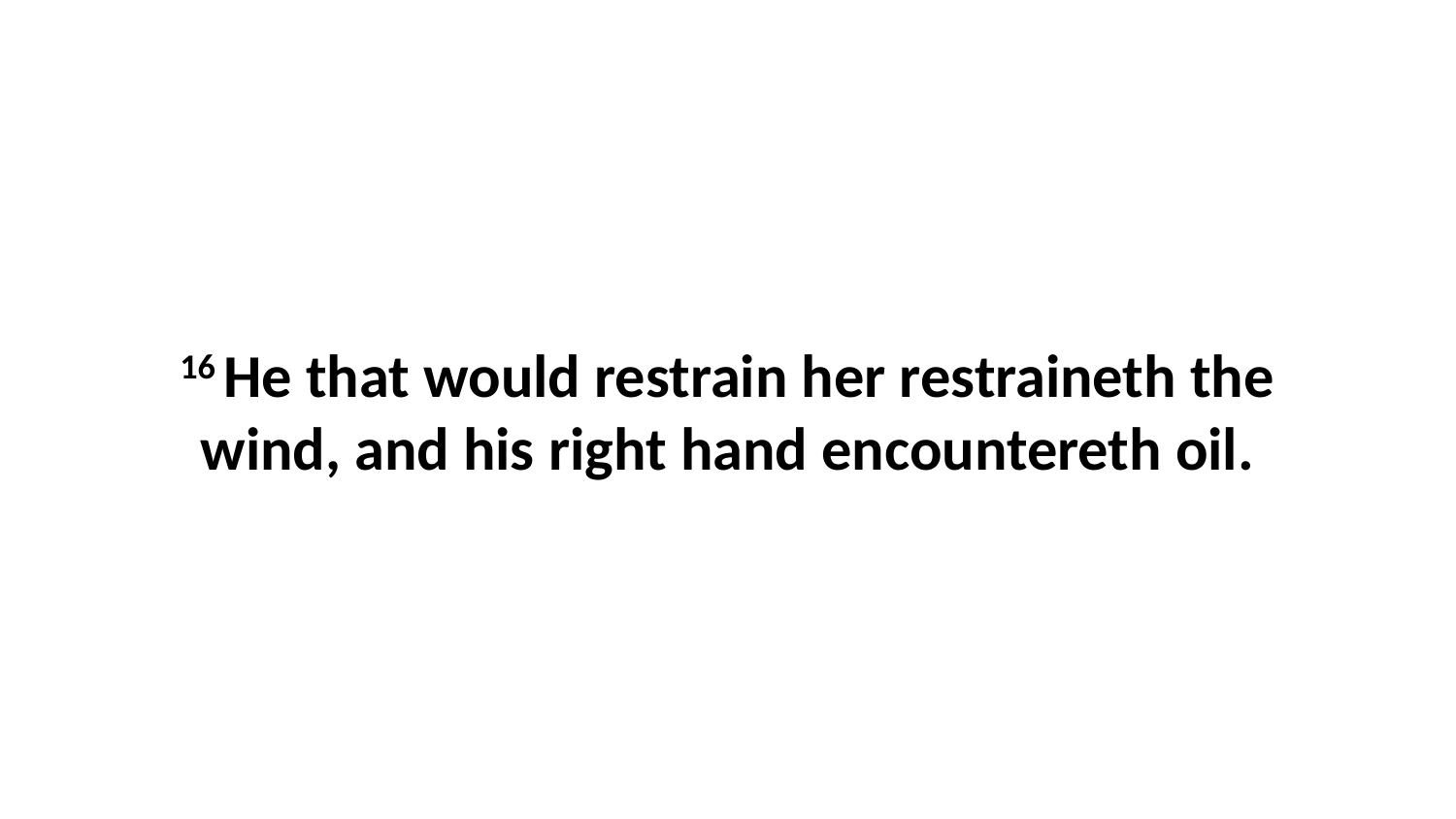

16 He that would restrain her restraineth the wind, and his right hand encountereth oil.